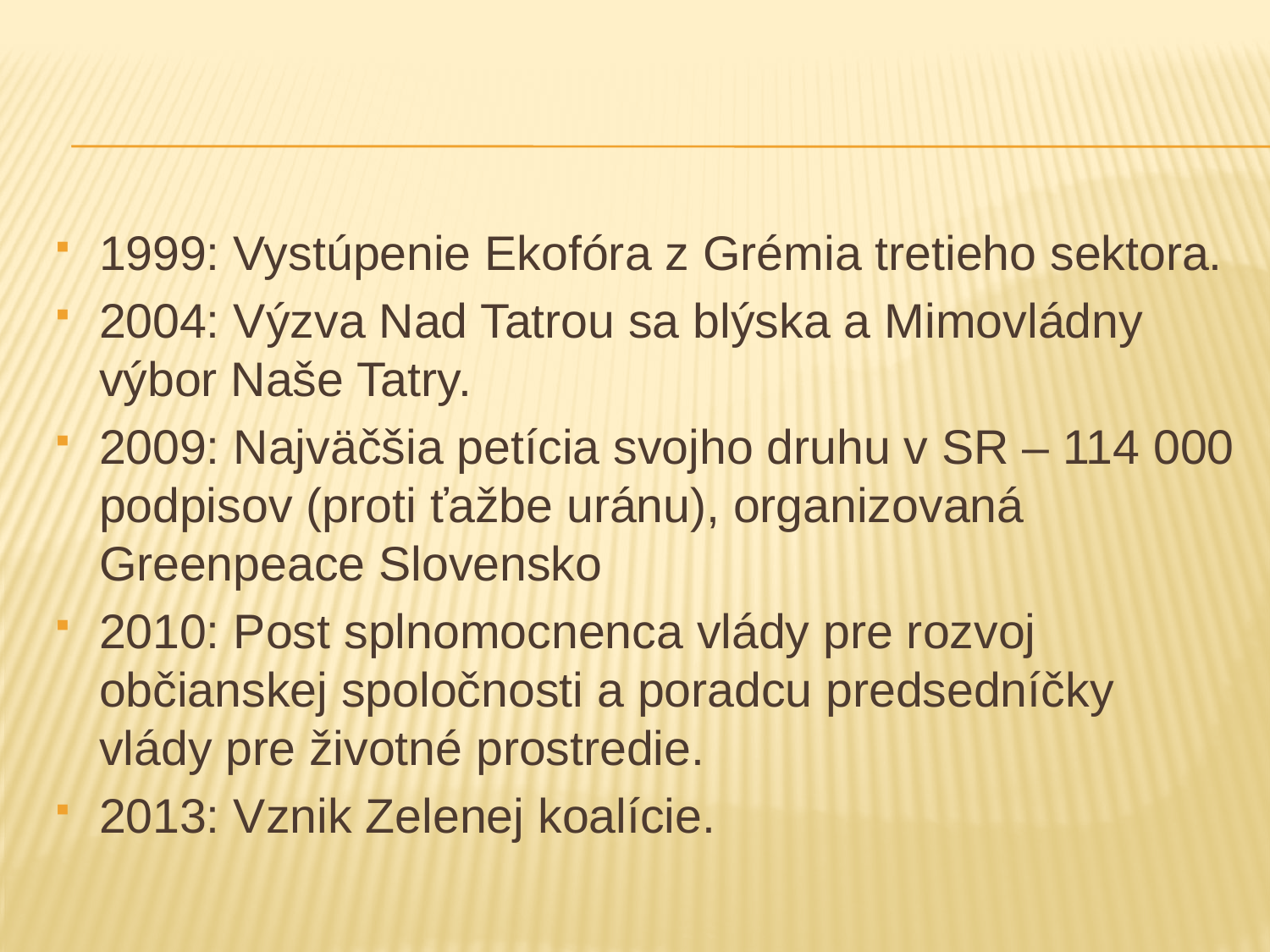

#
1999: Vystúpenie Ekofóra z Grémia tretieho sektora.
2004: Výzva Nad Tatrou sa blýska a Mimovládny výbor Naše Tatry.
2009: Najväčšia petícia svojho druhu v SR – 114 000 podpisov (proti ťažbe uránu), organizovaná Greenpeace Slovensko
2010: Post splnomocnenca vlády pre rozvoj občianskej spoločnosti a poradcu predsedníčky vlády pre životné prostredie.
2013: Vznik Zelenej koalície.